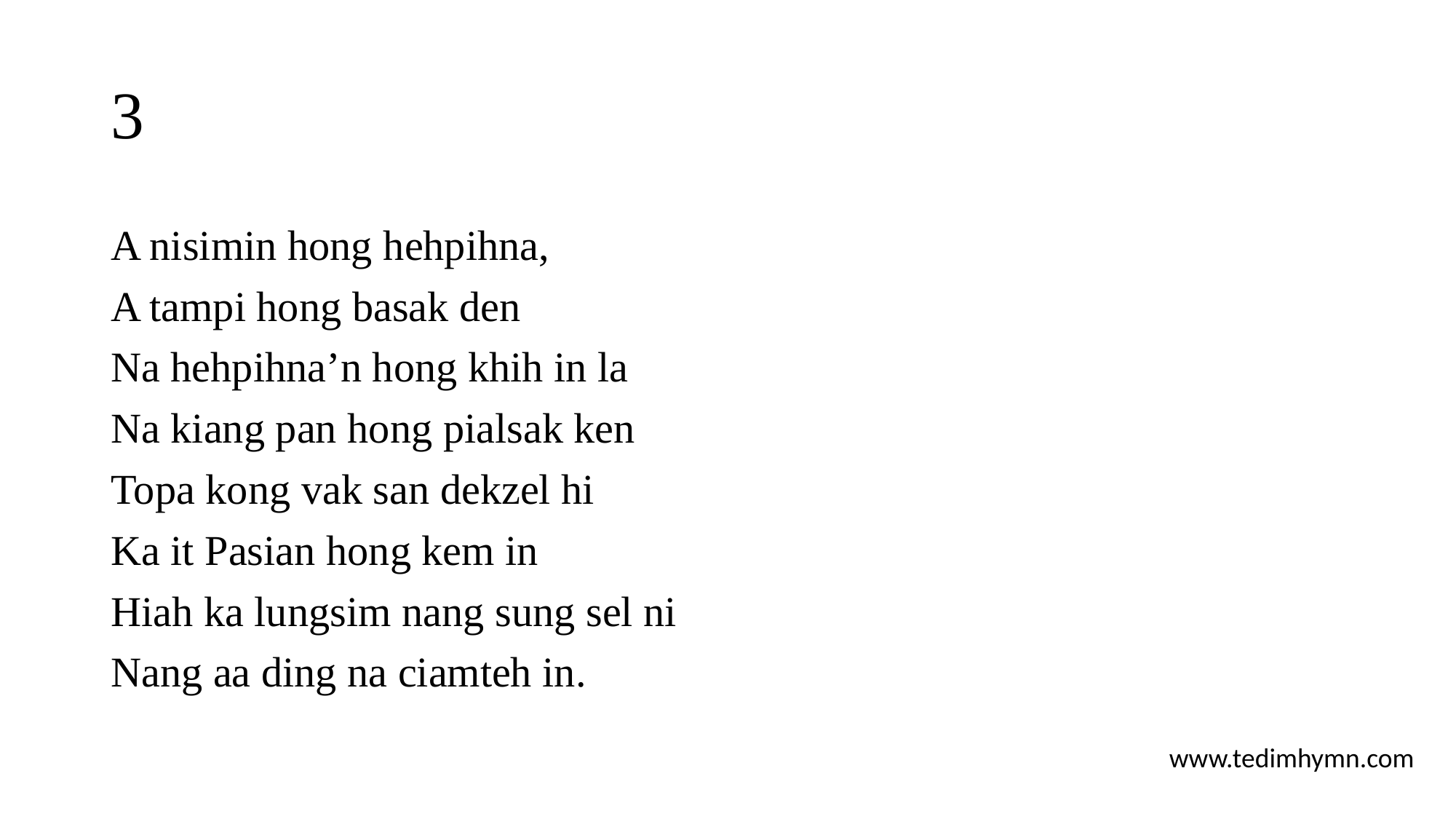

# 3
A nisimin hong hehpihna,
A tampi hong basak den
Na hehpihna’n hong khih in la
Na kiang pan hong pialsak ken
Topa kong vak san dekzel hi
Ka it Pasian hong kem in
Hiah ka lungsim nang sung sel ni
Nang aa ding na ciamteh in.

www.tedimhymn.com